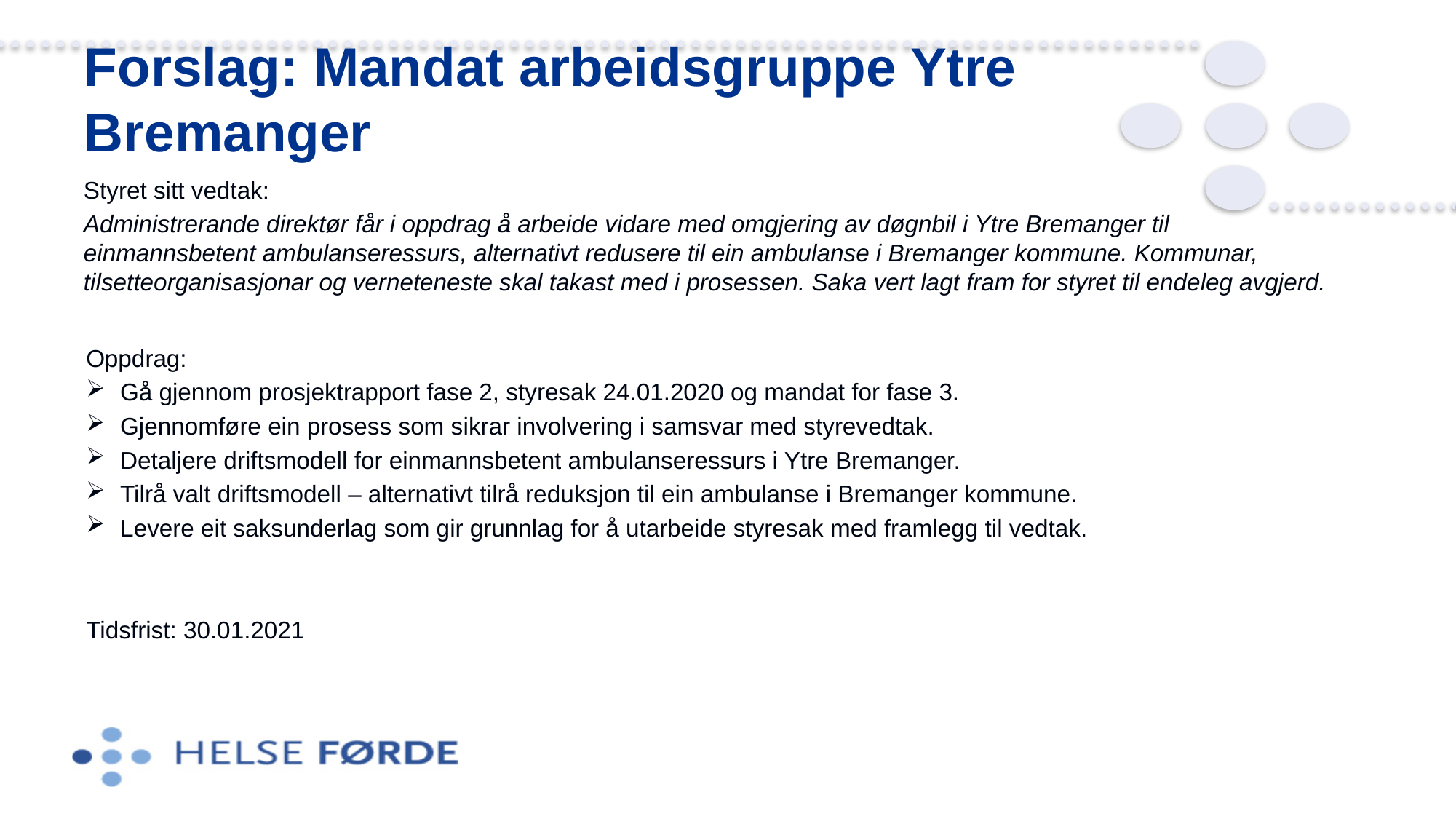

8
# Forslag: Mandat arbeidsgruppe Ytre Bremanger
Styret sitt vedtak:
Administrerande direktør får i oppdrag å arbeide vidare med omgjering av døgnbil i Ytre Bremanger til einmannsbetent ambulanseressurs, alternativt redusere til ein ambulanse i Bremanger kommune. Kommunar, tilsetteorganisasjonar og verneteneste skal takast med i prosessen. Saka vert lagt fram for styret til endeleg avgjerd.
Oppdrag:
Gå gjennom prosjektrapport fase 2, styresak 24.01.2020 og mandat for fase 3.
Gjennomføre ein prosess som sikrar involvering i samsvar med styrevedtak.
Detaljere driftsmodell for einmannsbetent ambulanseressurs i Ytre Bremanger.
Tilrå valt driftsmodell – alternativt tilrå reduksjon til ein ambulanse i Bremanger kommune.
Levere eit saksunderlag som gir grunnlag for å utarbeide styresak med framlegg til vedtak.

Tidsfrist: 30.01.2021